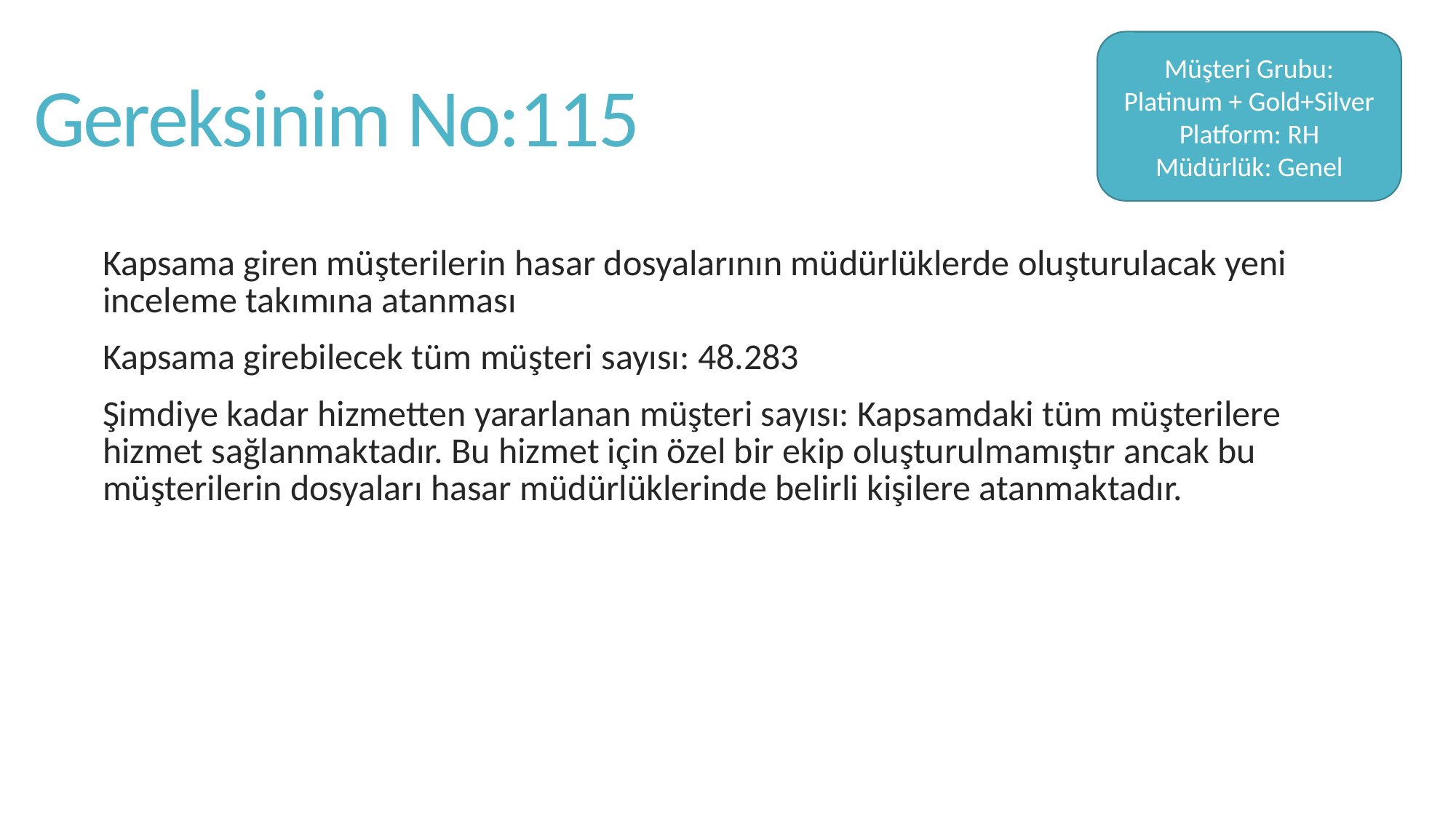

# Gereksinim No:115
Müşteri Grubu: Platinum + Gold+Silver
Platform: RH
Müdürlük: Genel
Kapsama giren müşterilerin hasar dosyalarının müdürlüklerde oluşturulacak yeni inceleme takımına atanması
Kapsama girebilecek tüm müşteri sayısı: 48.283
Şimdiye kadar hizmetten yararlanan müşteri sayısı: Kapsamdaki tüm müşterilere hizmet sağlanmaktadır. Bu hizmet için özel bir ekip oluşturulmamıştır ancak bu müşterilerin dosyaları hasar müdürlüklerinde belirli kişilere atanmaktadır.